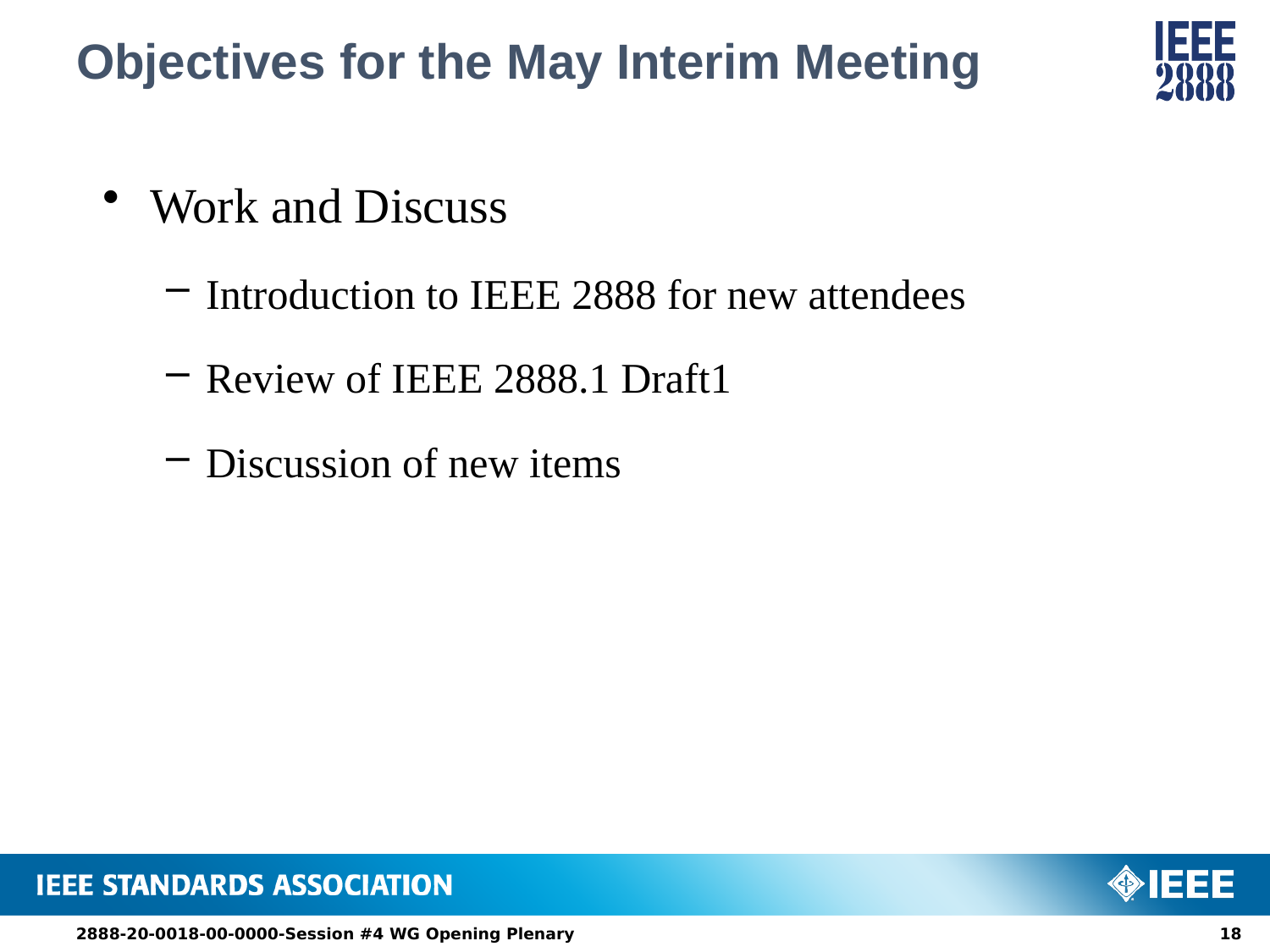

# Objectives for the May Interim Meeting
Work and Discuss
Introduction to IEEE 2888 for new attendees
Review of IEEE 2888.1 Draft1
Discussion of new items
2888-20-0018-00-0000-Session #4 WG Opening Plenary
18